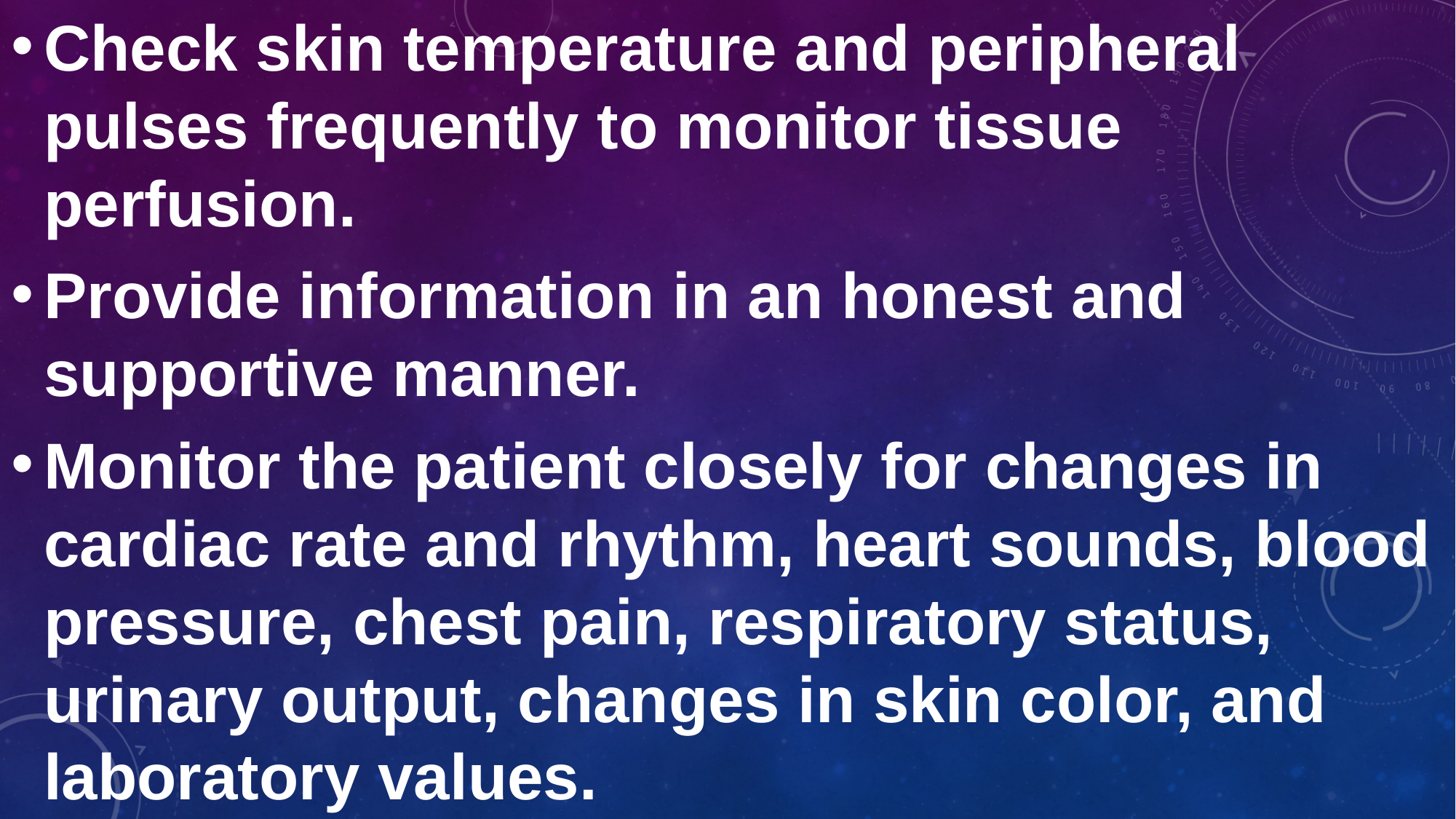

Check skin temperature and peripheral pulses frequently to monitor tissue perfusion.
Provide information in an honest and supportive manner.
Monitor the patient closely for changes in cardiac rate and rhythm, heart sounds, blood pressure, chest pain, respiratory status, urinary output, changes in skin color, and laboratory values.
#